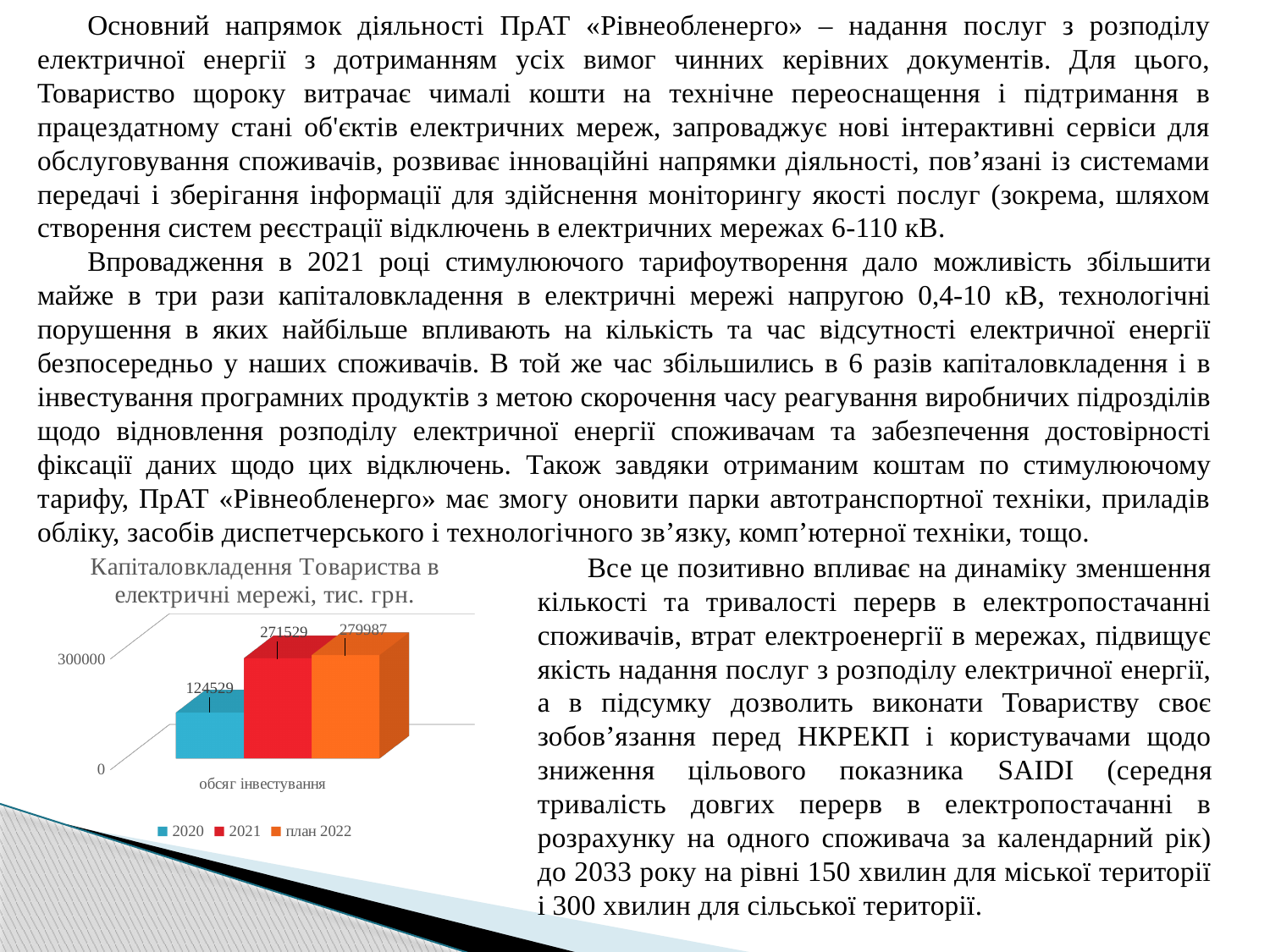

Основний напрямок діяльності ПрАТ «Рівнеобленерго» – надання послуг з розподілу електричної енергії з дотриманням усіх вимог чинних керівних документів. Для цього, Товариство щороку витрачає чималі кошти на технічне переоснащення і підтримання в працездатному стані об'єктів електричних мереж, запроваджує нові інтерактивні сервіси для обслуговування споживачів, розвиває інноваційні напрямки діяльності, пов’язані із системами передачі і зберігання інформації для здійснення моніторингу якості послуг (зокрема, шляхом створення систем реєстрації відключень в електричних мережах 6-110 кВ.
Впровадження в 2021 році стимулюючого тарифоутворення дало можливість збільшити майже в три рази капіталовкладення в електричні мережі напругою 0,4-10 кВ, технологічні порушення в яких найбільше впливають на кількість та час відсутності електричної енергії безпосередньо у наших споживачів. В той же час збільшились в 6 разів капіталовкладення і в інвестування програмних продуктів з метою скорочення часу реагування виробничих підрозділів щодо відновлення розподілу електричної енергії споживачам та забезпечення достовірності фіксації даних щодо цих відключень. Також завдяки отриманим коштам по стимулюючому тарифу, ПрАТ «Рівнеобленерго» має змогу оновити парки автотранспортної техніки, приладів обліку, засобів диспетчерського і технологічного зв’язку, комп’ютерної техніки, тощо.

[unsupported chart]

Все це позитивно впливає на динаміку зменшення кількості та тривалості перерв в електропостачанні споживачів, втрат електроенергії в мережах, підвищує якість надання послуг з розподілу електричної енергії, а в підсумку дозволить виконати Товариству своє зобов’язання перед НКРЕКП і користувачами щодо зниження цільового показника SAIDІ (середня тривалість довгих перерв в електропостачанні в розрахунку на одного споживача за календарний рік) до 2033 року на рівні 150 хвилин для міської території і 300 хвилин для сільської території.